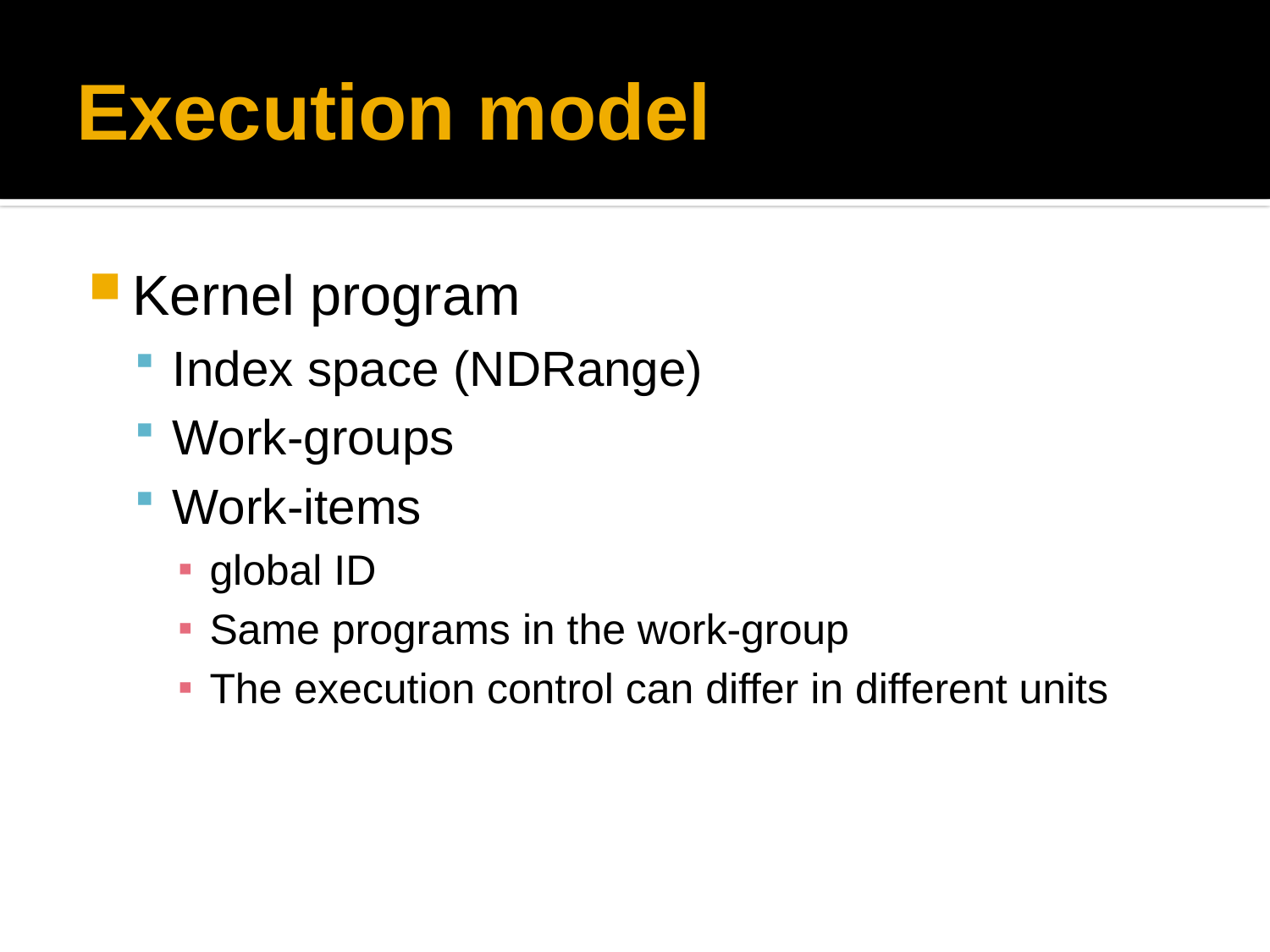

# Execution model
Kernel program
Index space (NDRange)
Work-groups
Work-items
global ID
Same programs in the work-group
The execution control can differ in different units